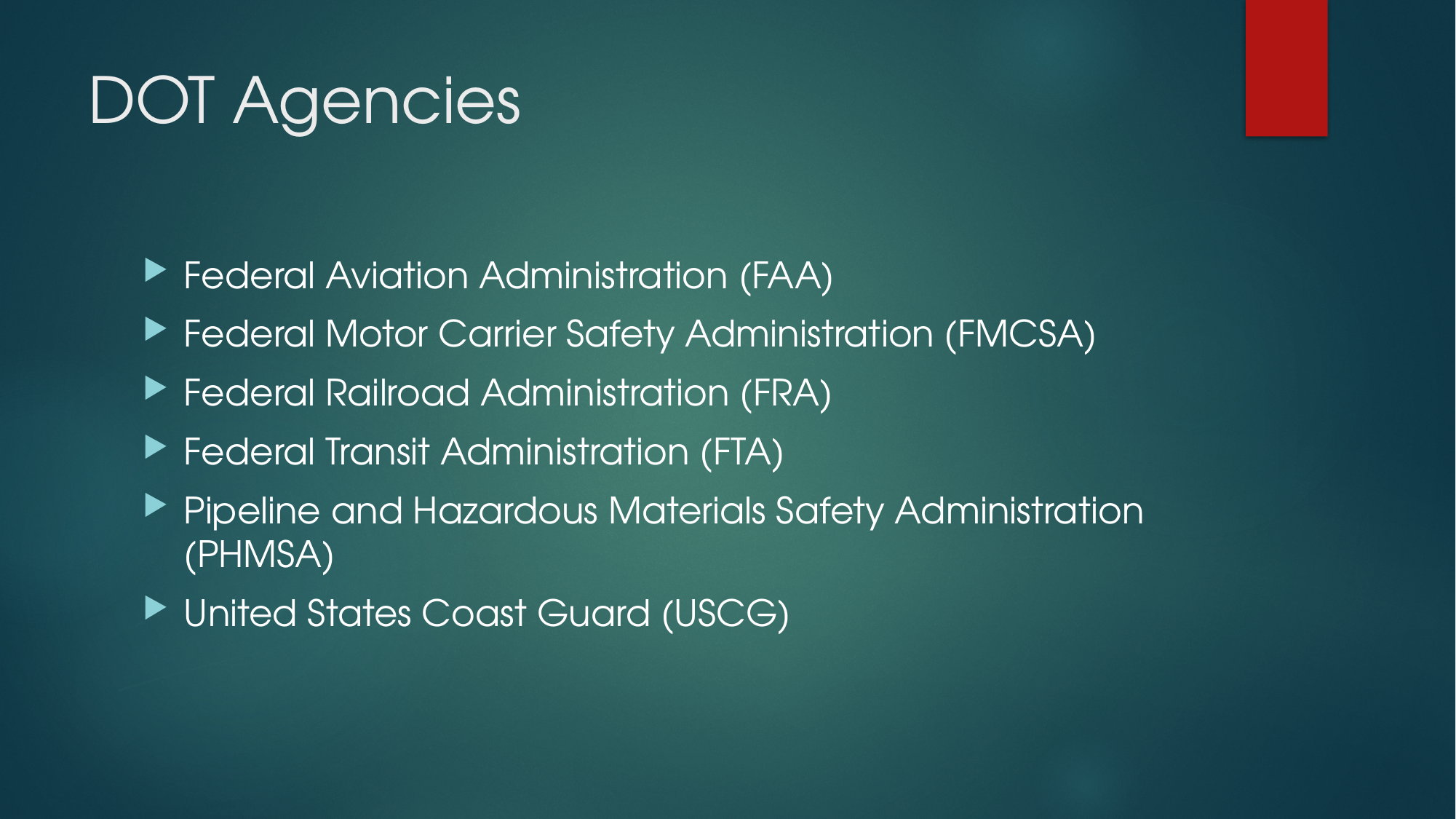

# DOT Agencies
Federal Aviation Administration (FAA)
Federal Motor Carrier Safety Administration (FMCSA)
Federal Railroad Administration (FRA)
Federal Transit Administration (FTA)
Pipeline and Hazardous Materials Safety Administration (PHMSA)
United States Coast Guard (USCG)